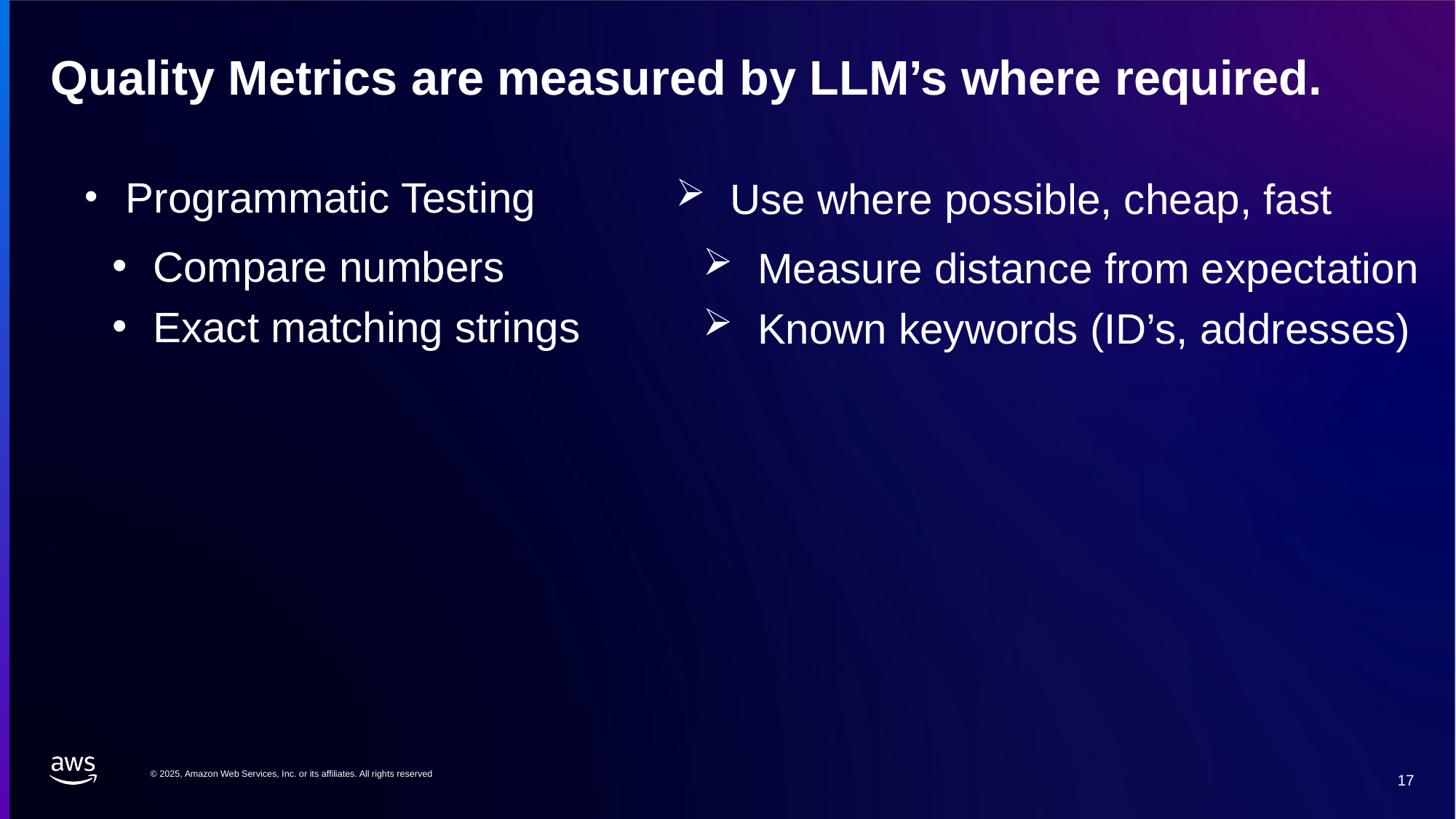

# Quality Metrics are measured by LLM’s where required.
Programmatic Testing
Compare numbers
Exact matching strings
Use where possible, cheap, fast
Measure distance from expectation
Known keywords (ID’s, addresses)